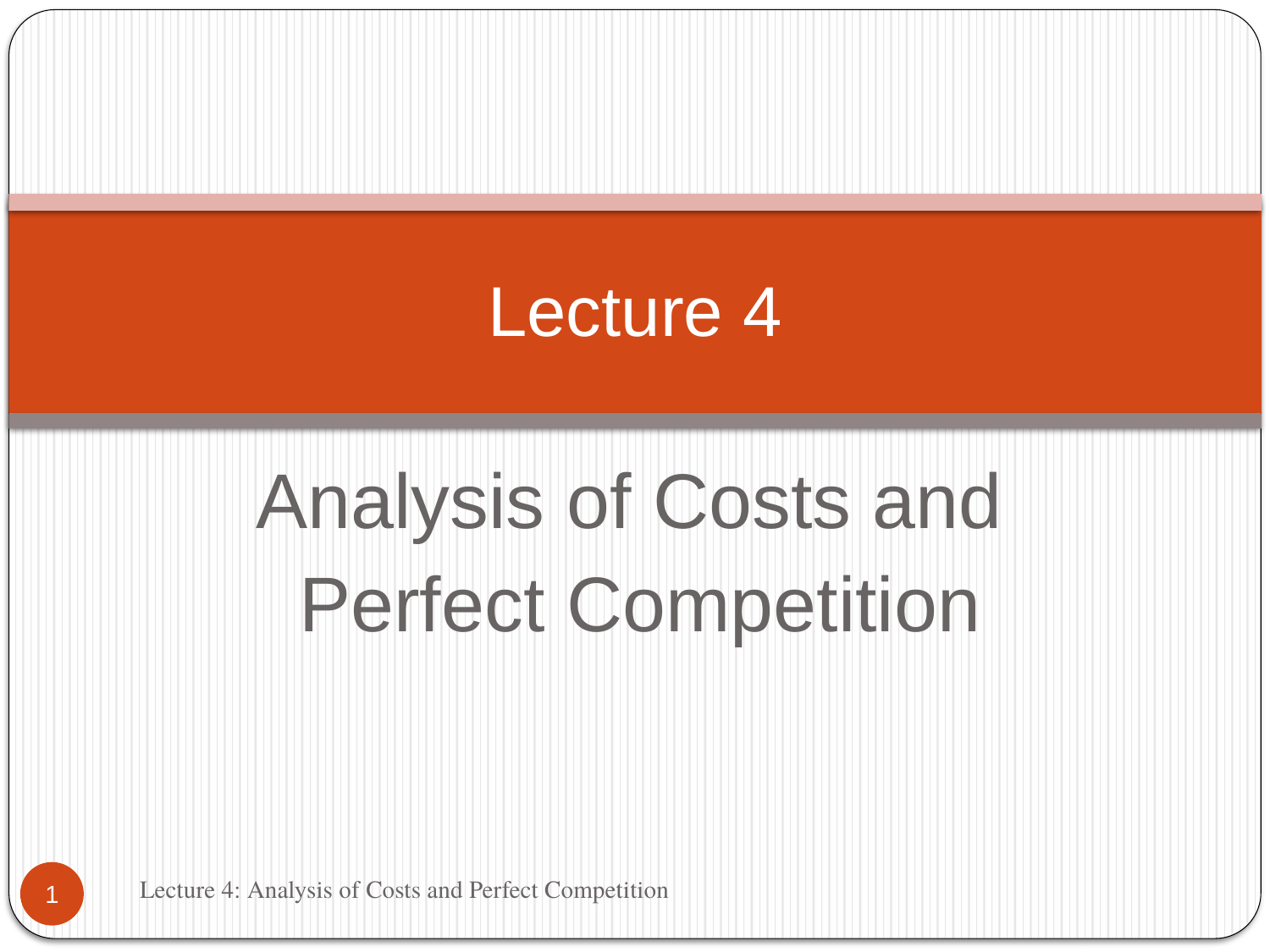

# Lecture 4
Analysis of Costs and
Perfect Competition
Lecture 4: Analysis of Costs and Perfect Competition
1